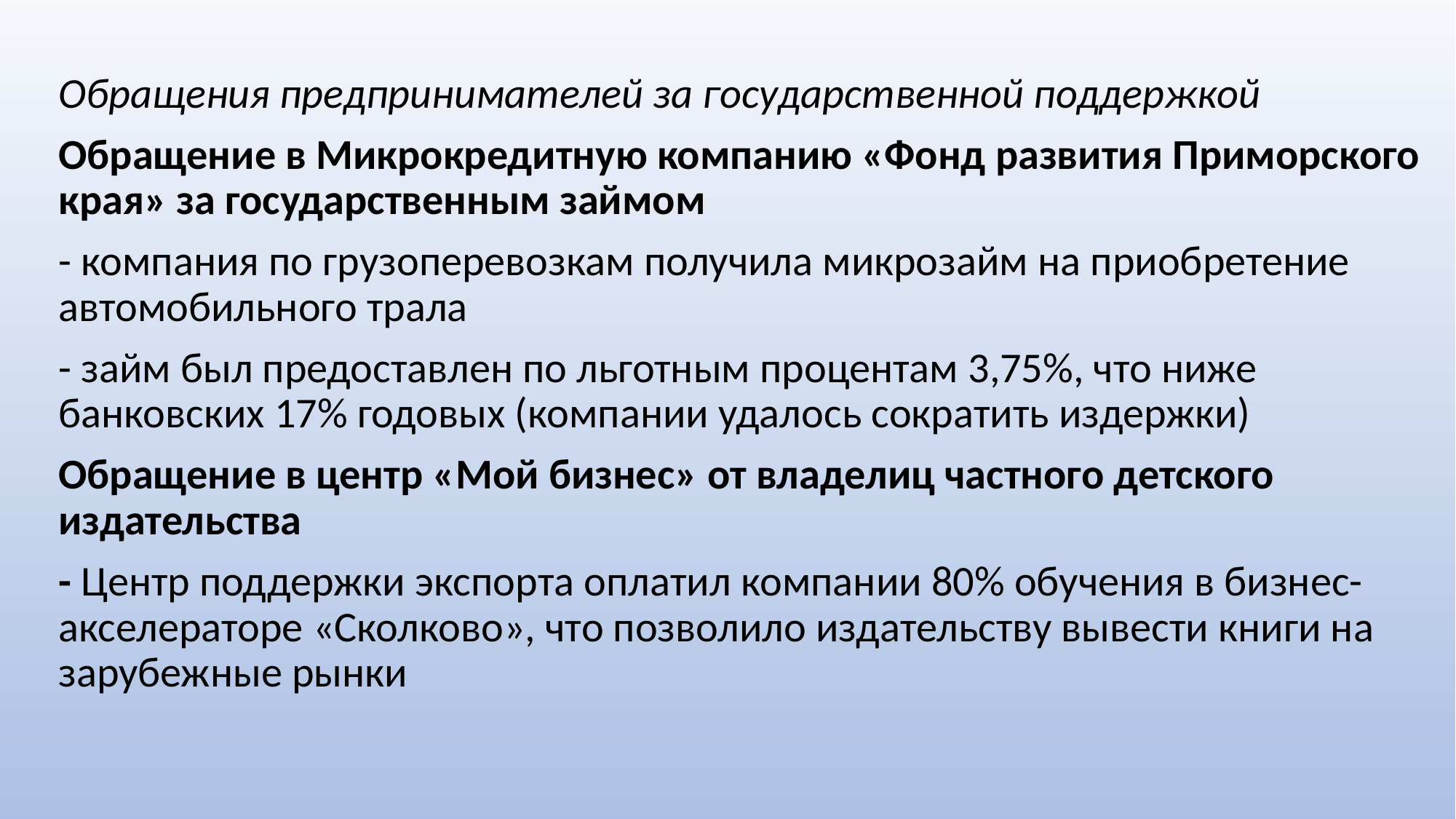

Обращения предпринимателей за государственной поддержкой
Обращение в Микрокредитную компанию «Фонд развития Приморского края» за государственным займом
- компания по грузоперевозкам получила микрозайм на приобретение автомобильного трала
- займ был предоставлен по льготным процентам 3,75%, что ниже банковских 17% годовых (компании удалось сократить издержки)
Обращение в центр «Мой бизнес» от владелиц частного детского издательства
- Центр поддержки экспорта оплатил компании 80% обучения в бизнес-акселераторе «Сколково», что позволило издательству вывести книги на зарубежные рынки